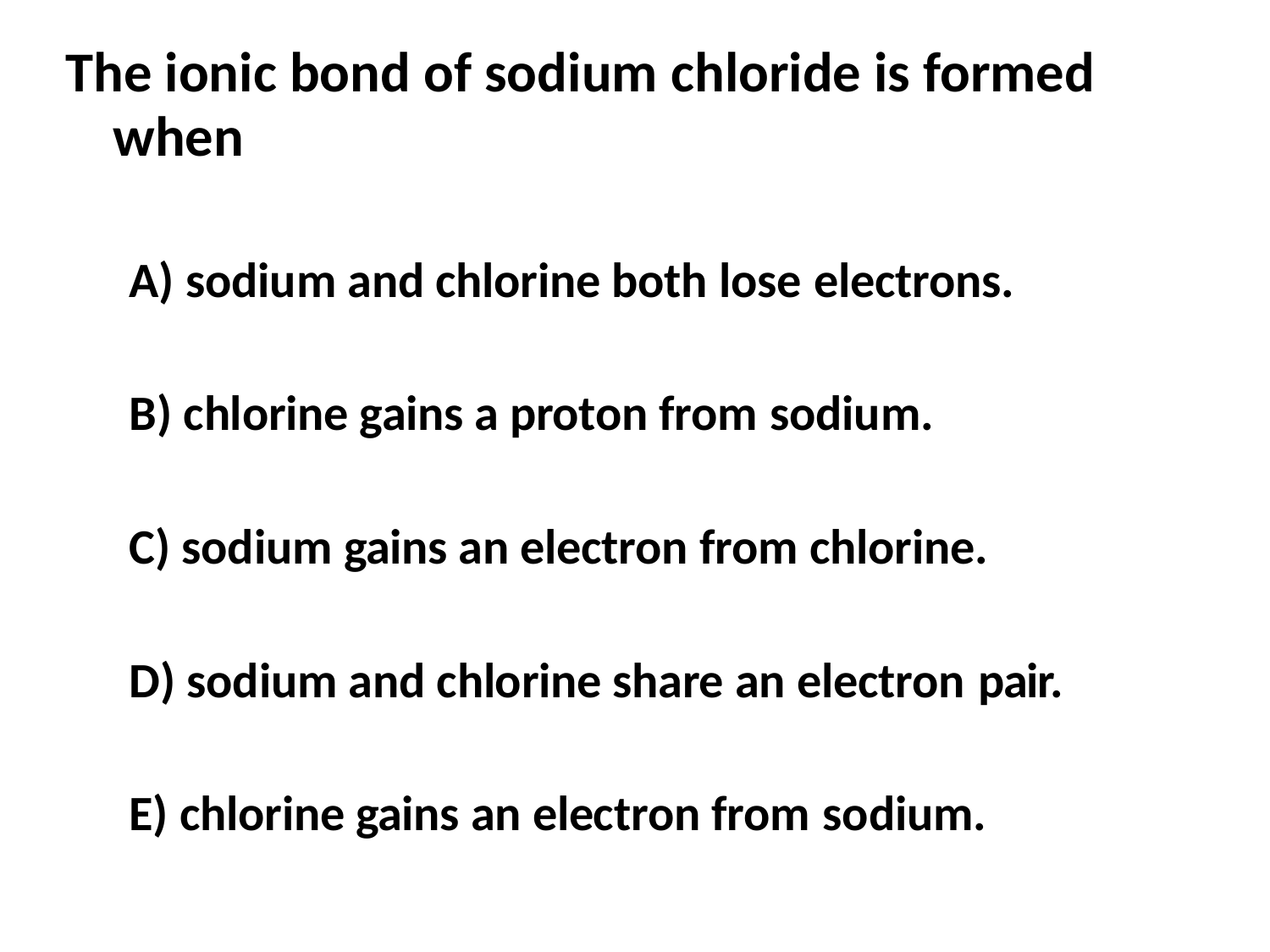

# The ionic bond of sodium chloride is formed
when
sodium and chlorine both lose electrons.

chlorine gains a proton from sodium.

sodium gains an electron from chlorine.

sodium and chlorine share an electron pair.

chlorine gains an electron from sodium.